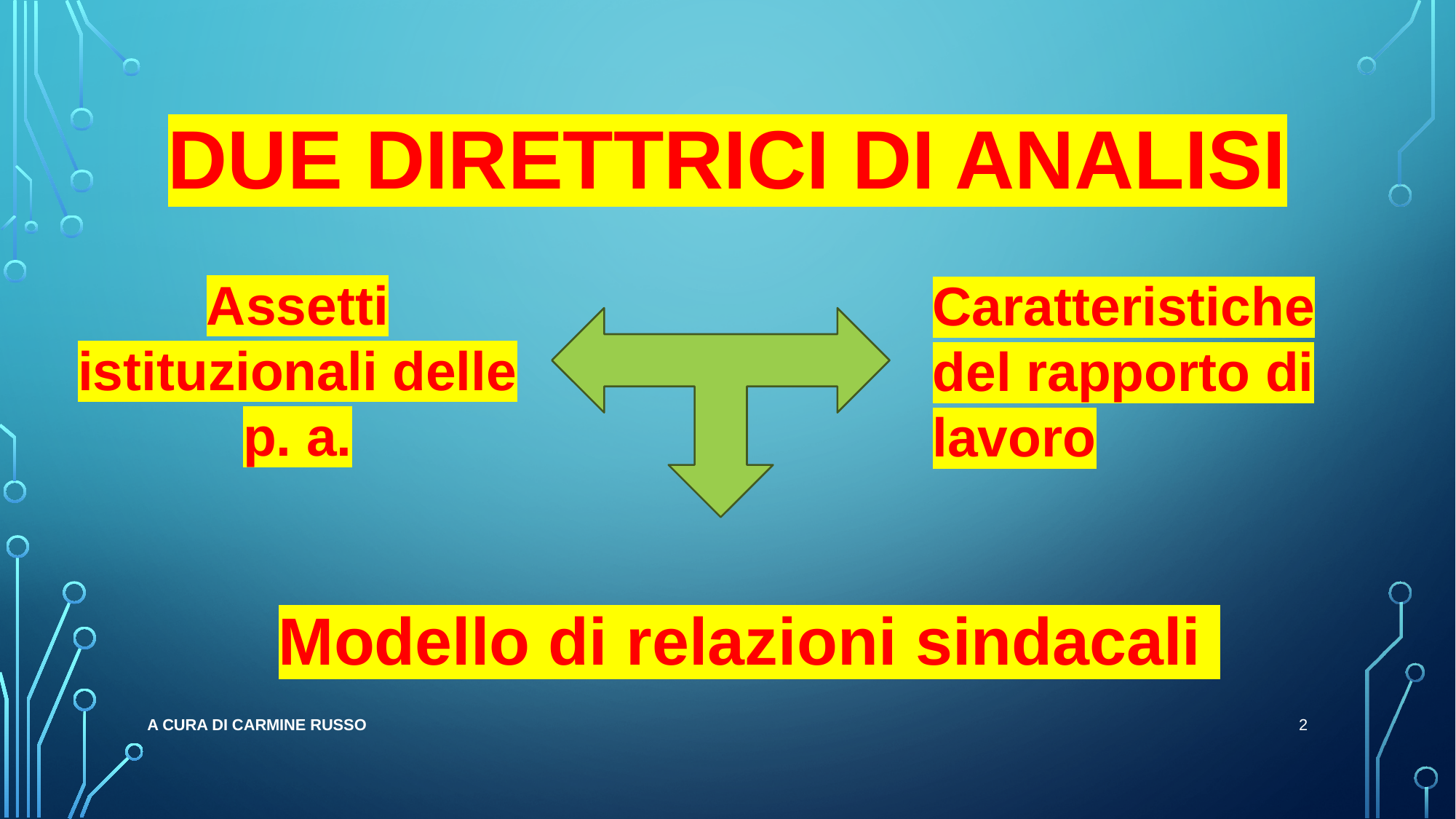

# Due direttrici di analisi
Assetti istituzionali delle p. a.
Caratteristiche del rapporto di lavoro

Modello di relazioni sindacali
2
a cura di Carmine RUSSO